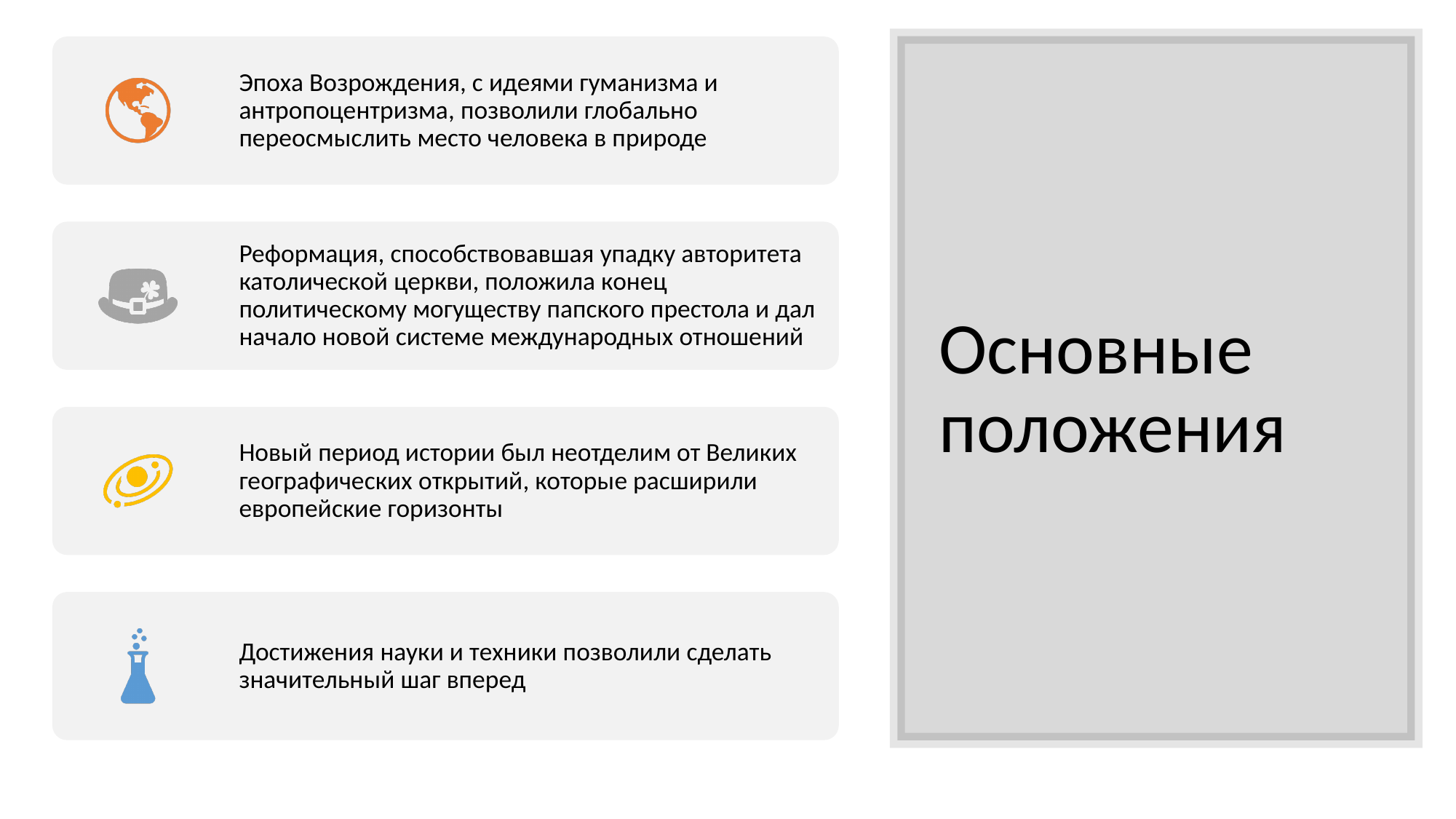

Эпоха Возрождения, с идеями гуманизма и антропоцентризма, позволили глобально переосмыслить место человека в природе
Реформация, способствовавшая упадку авторитета католической церкви, положила конец политическому могуществу папского престола и дал начало новой системе международных отношений
Новый период истории был неотделим от Великих географических открытий, которые расширили европейские горизонты
Достижения науки и техники позволили сделать значительный шаг вперед

# Основные положения